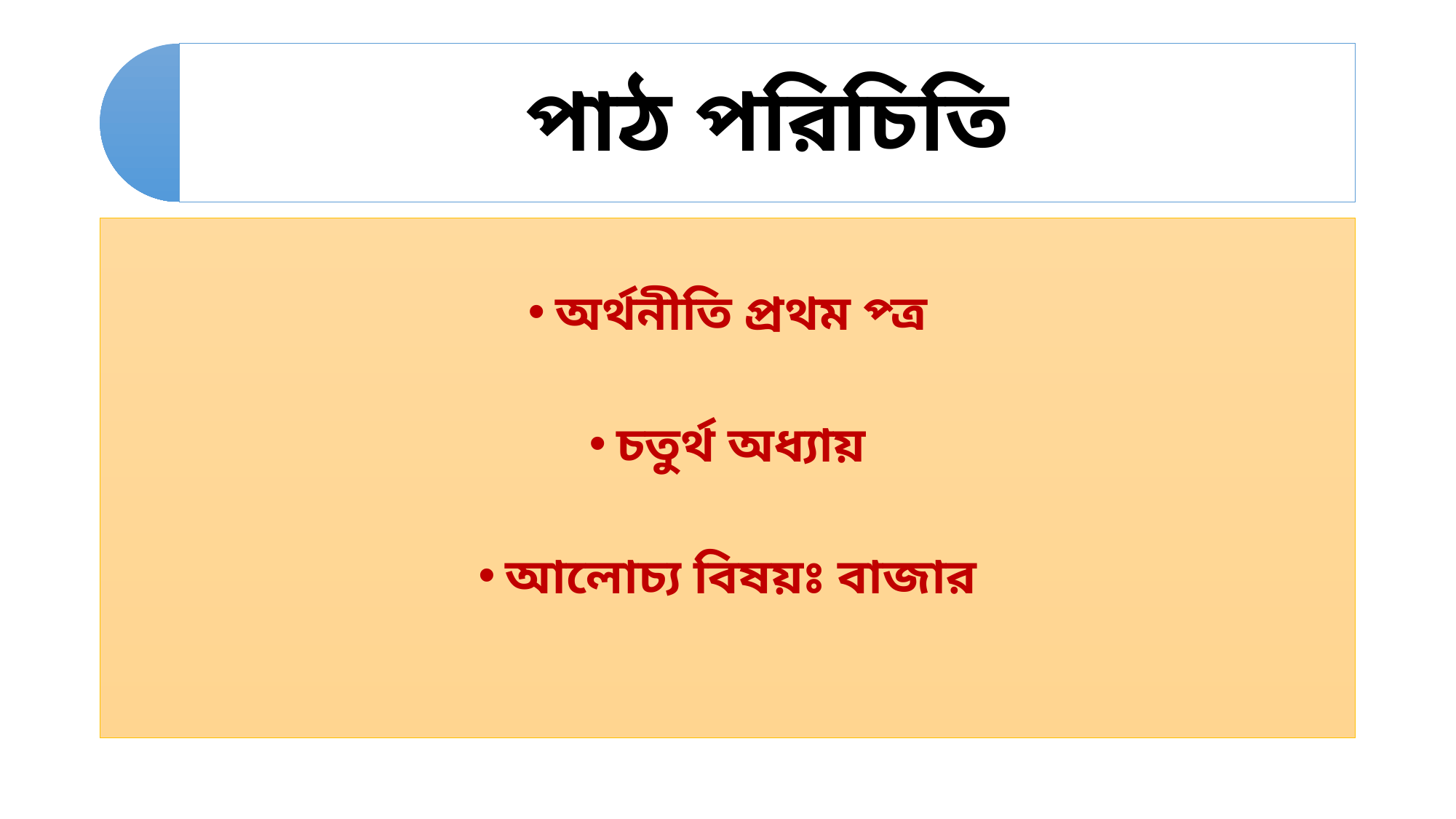

পাঠ পরিচিতি
অর্থনীতি প্রথম প্ত্র
চতুর্থ অধ্যায়
আলোচ্য বিষয়ঃ বাজার